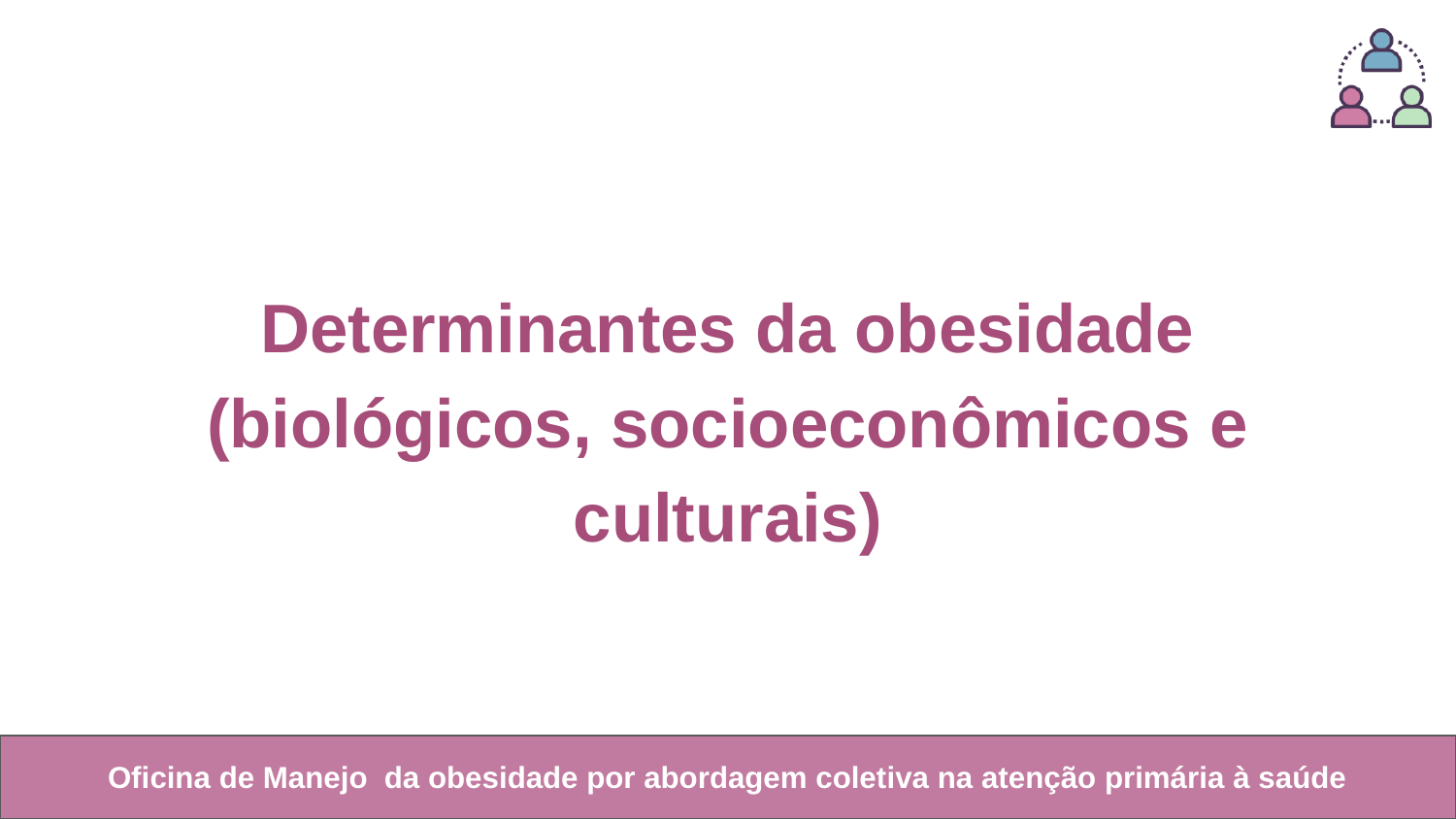

Determinantes da obesidade (biológicos, socioeconômicos e culturais)